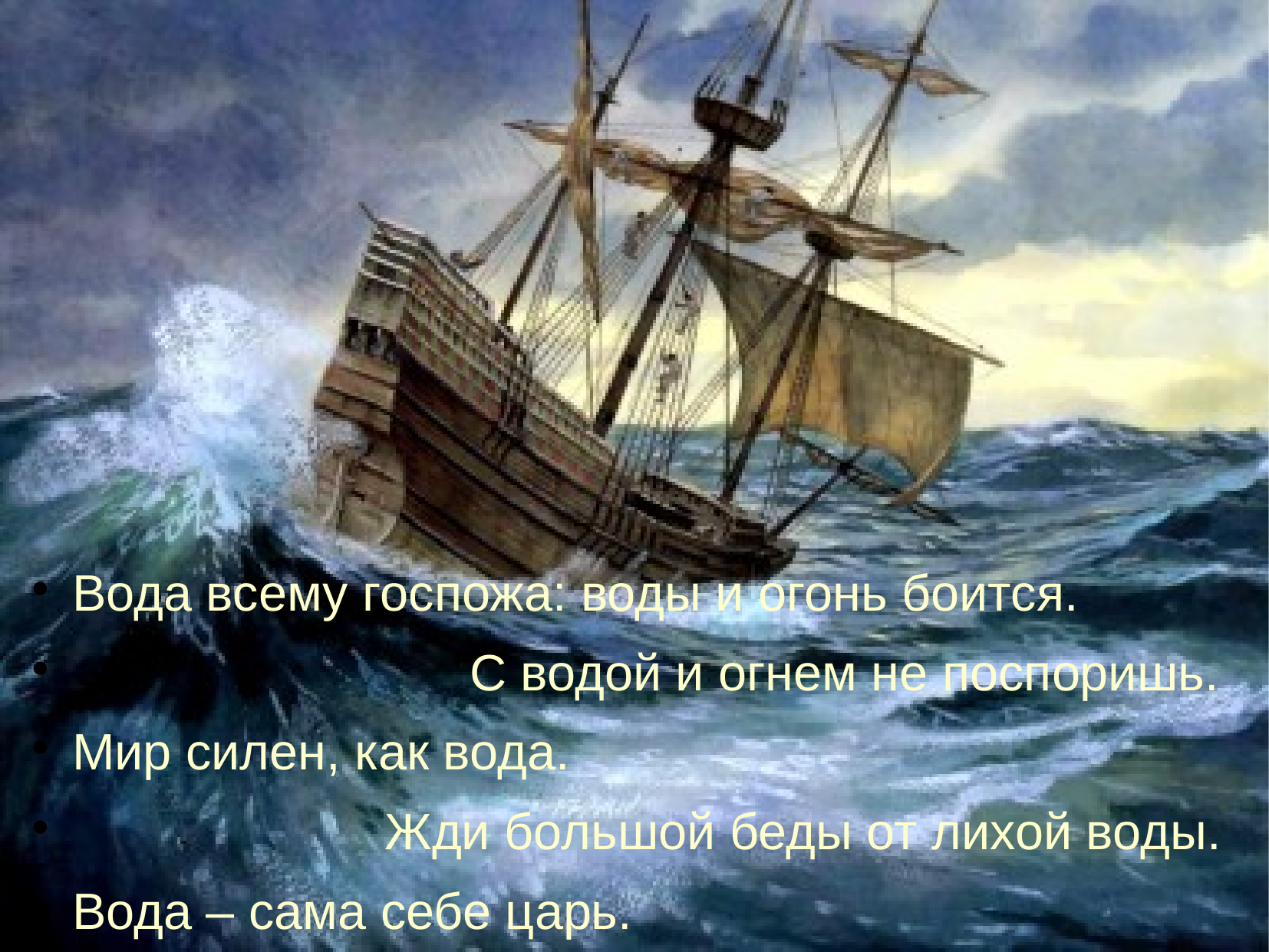

# Вода всему госпожа: воды и огонь боится.
                            С водой и огнем не поспоришь.
Мир силен, как вода.
                      Жди большой беды от лихой воды.
Вода – сама себе царь.